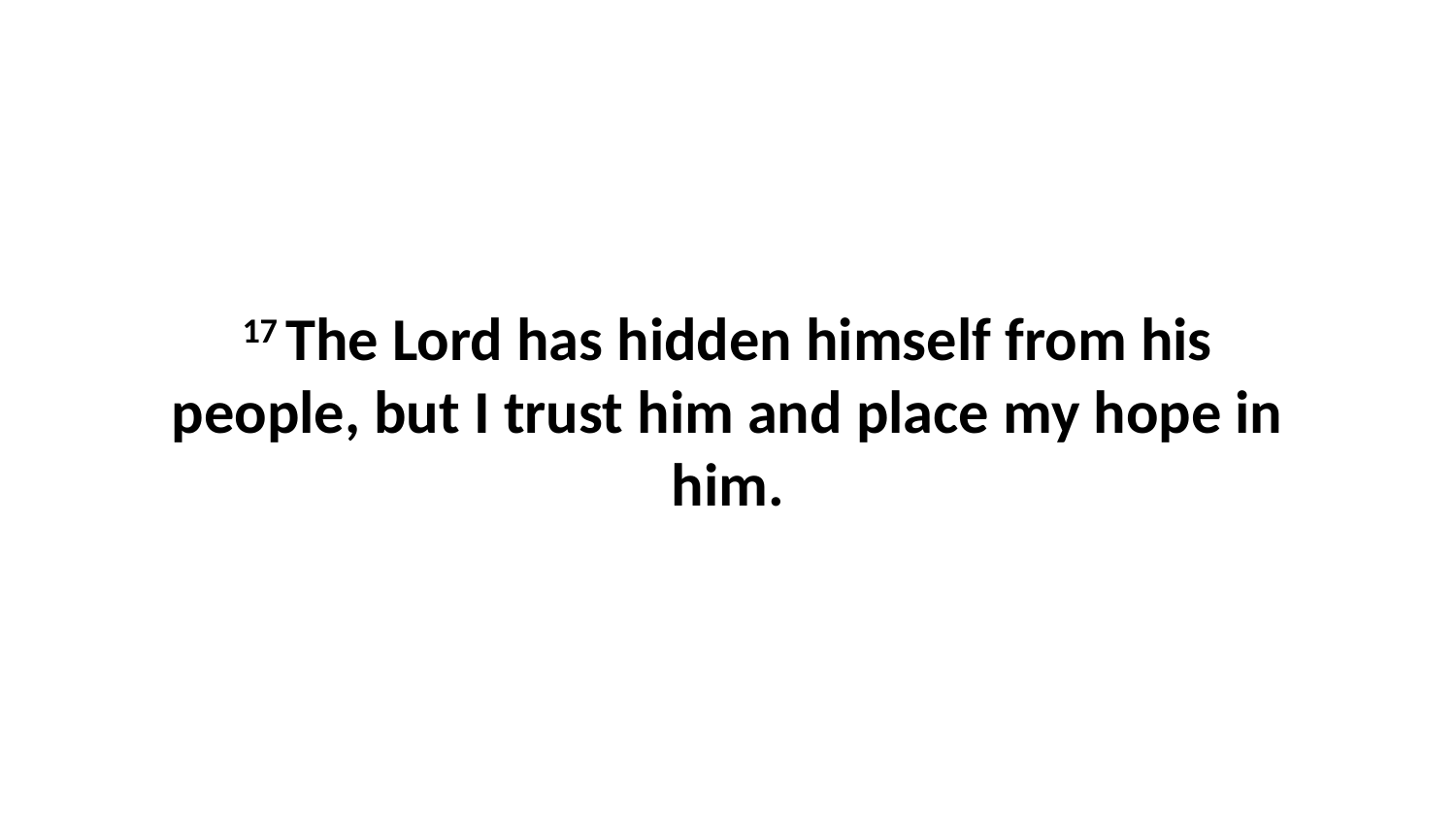

17 The Lord has hidden himself from his people, but I trust him and place my hope in him.